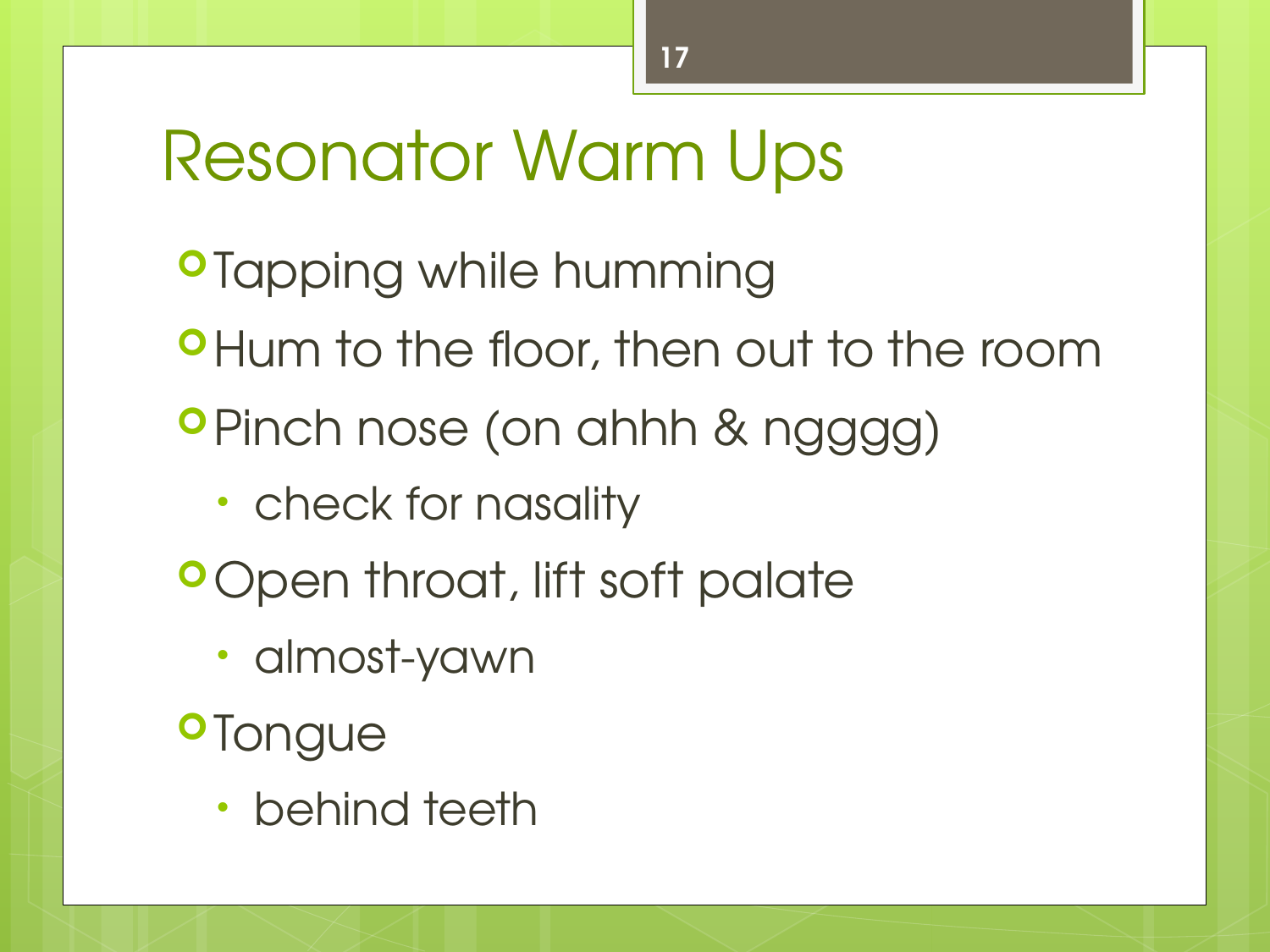

17
# Resonator Warm Ups
Tapping while humming
Hum to the floor, then out to the room
Pinch nose (on ahhh & ngggg)
check for nasality
Open throat, lift soft palate
almost-yawn
Tongue
behind teeth